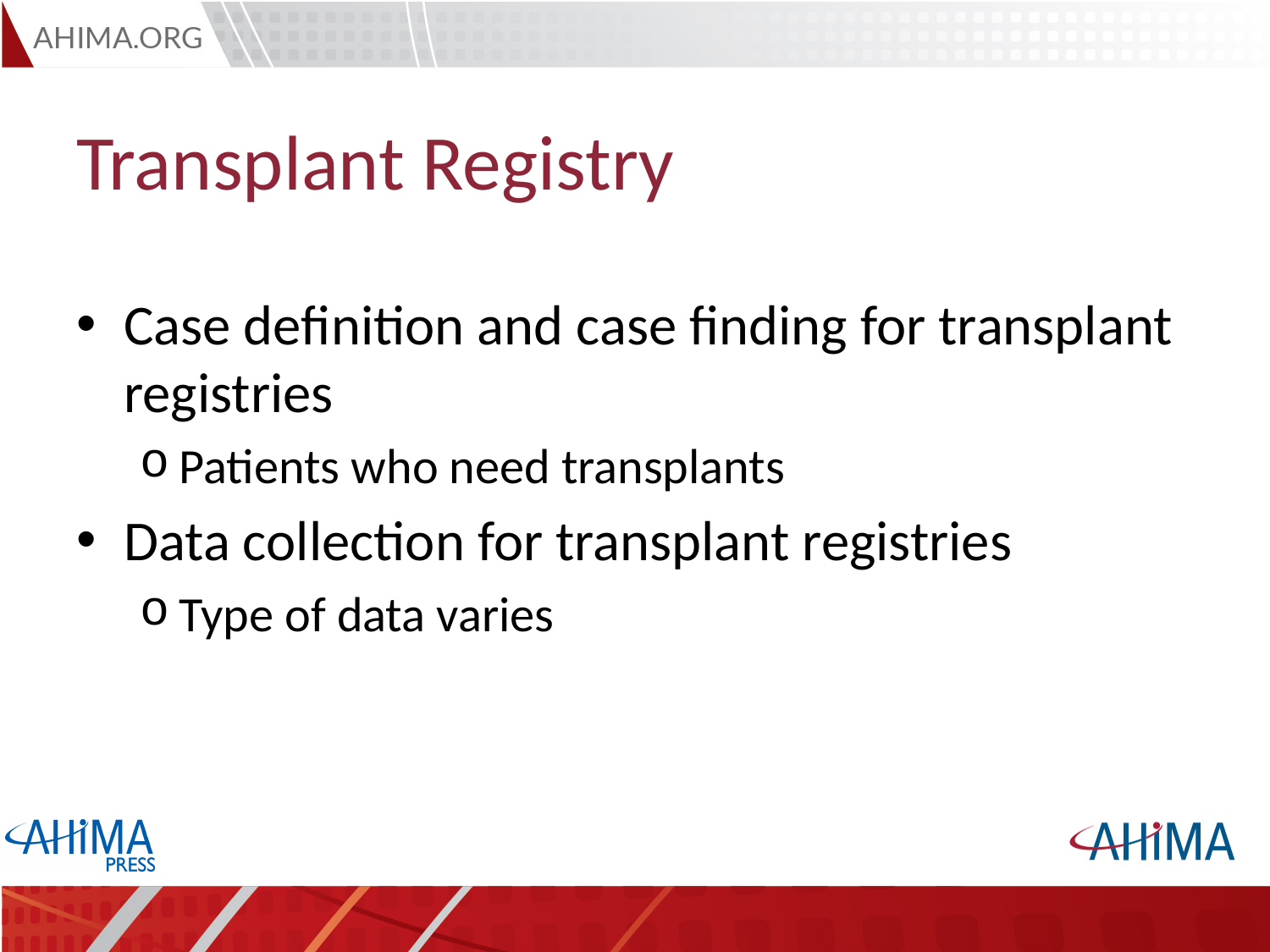

# Transplant Registry
Case definition and case finding for transplant registries
Patients who need transplants
Data collection for transplant registries
Type of data varies